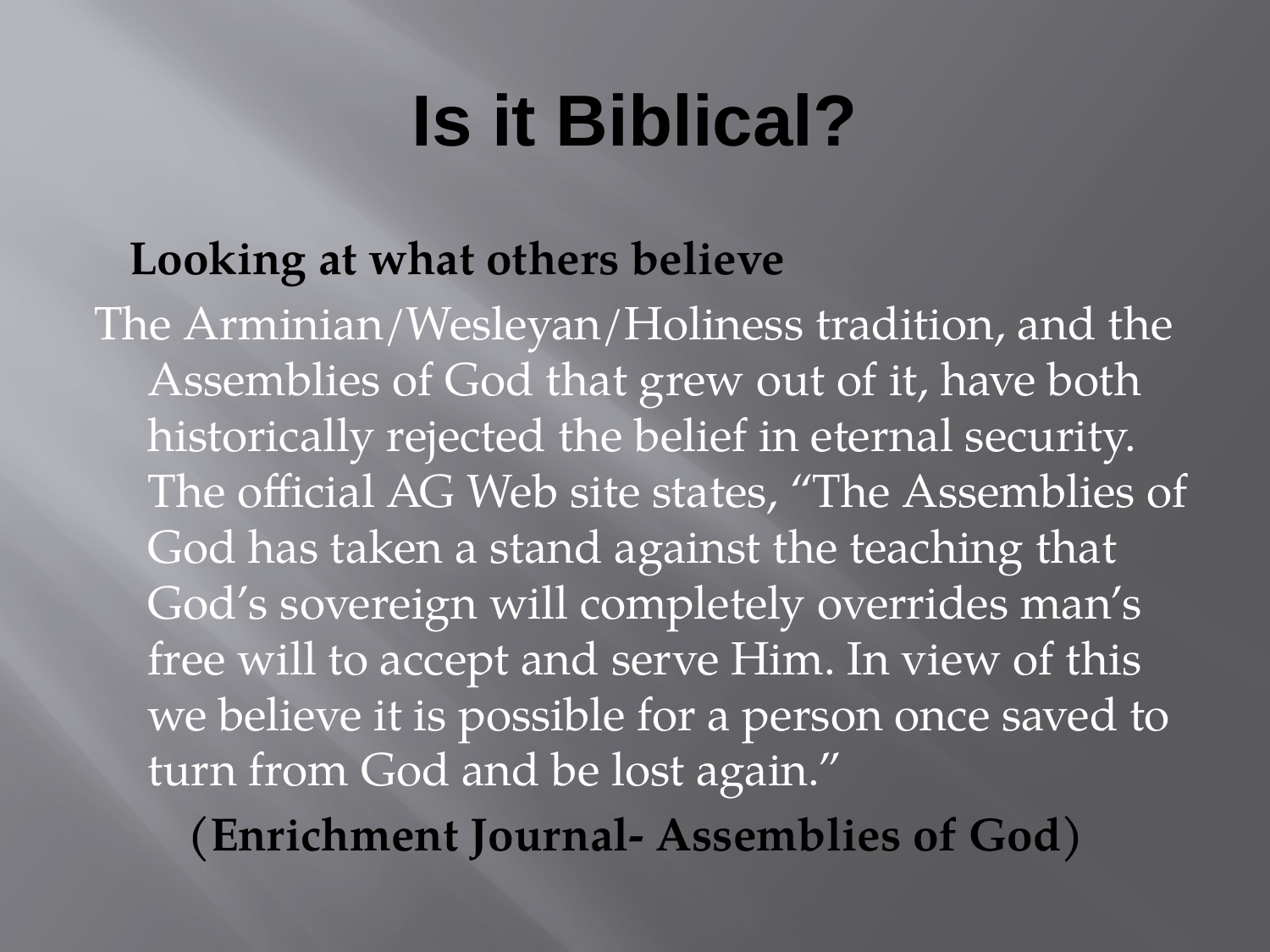

# Is it Biblical?
   Looking at what others believe
The Arminian/Wesleyan/Holiness tradition, and the Assemblies of God that grew out of it, have both historically rejected the belief in eternal security. The official AG Web site states, “The Assemblies of God has taken a stand against the teaching that God’s sovereign will completely overrides man’s free will to accept and serve Him. In view of this we believe it is possible for a person once saved to turn from God and be lost again.”
        (Enrichment Journal- Assemblies of God)